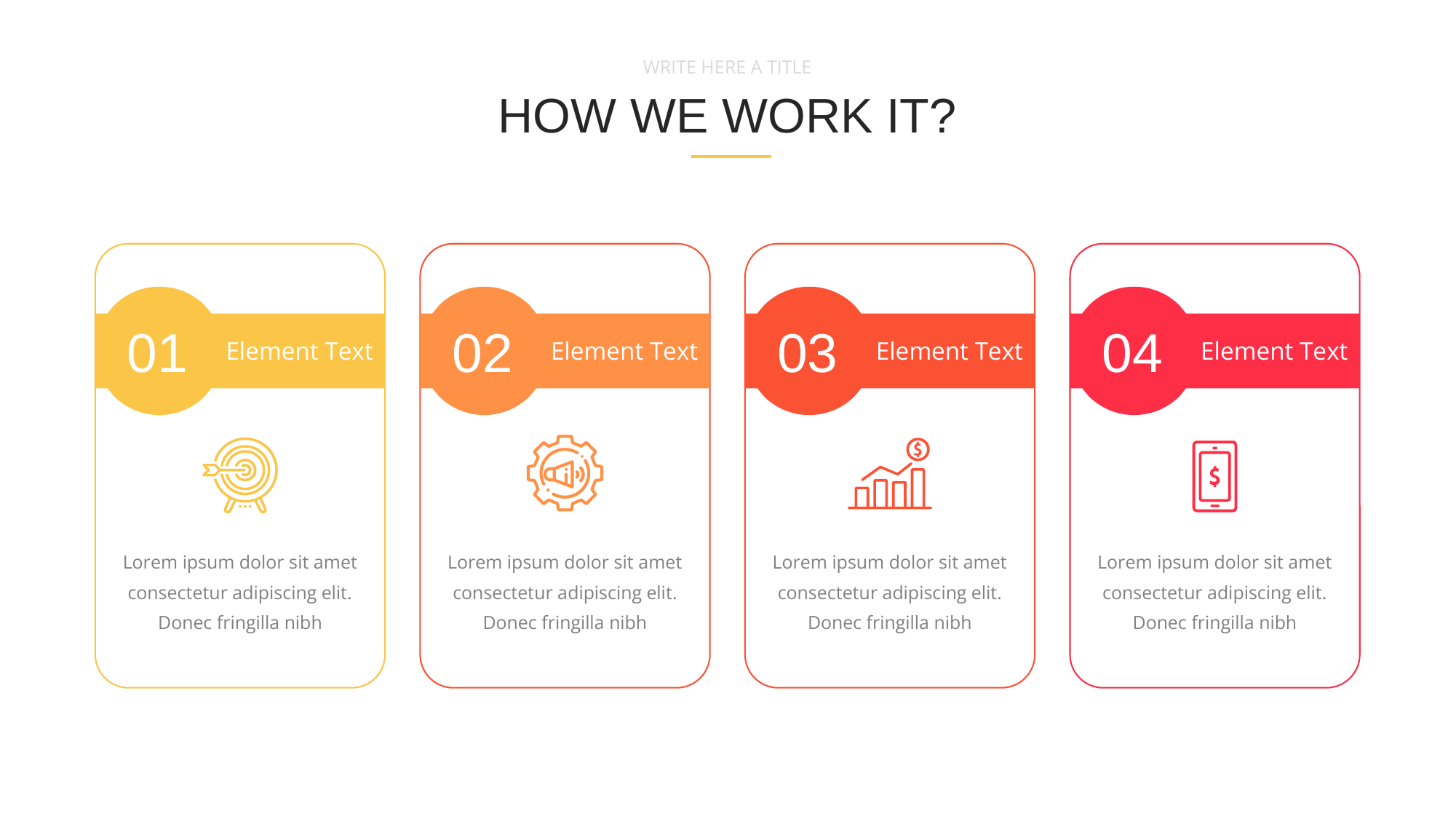

WRITE HERE A TITLE
HOW WE WORK IT?

01
Element Text

Lorem ipsum dolor sit amet
consectetur adipiscing elit. Donec fringilla nibh

02
Element Text

Lorem ipsum dolor sit amet
consectetur adipiscing elit. Donec fringilla nibh

03
Element Text

Lorem ipsum dolor sit amet
consectetur adipiscing elit. Donec fringilla nibh

04
Element Text

Lorem ipsum dolor sit amet
consectetur adipiscing elit. Donec fringilla nibh